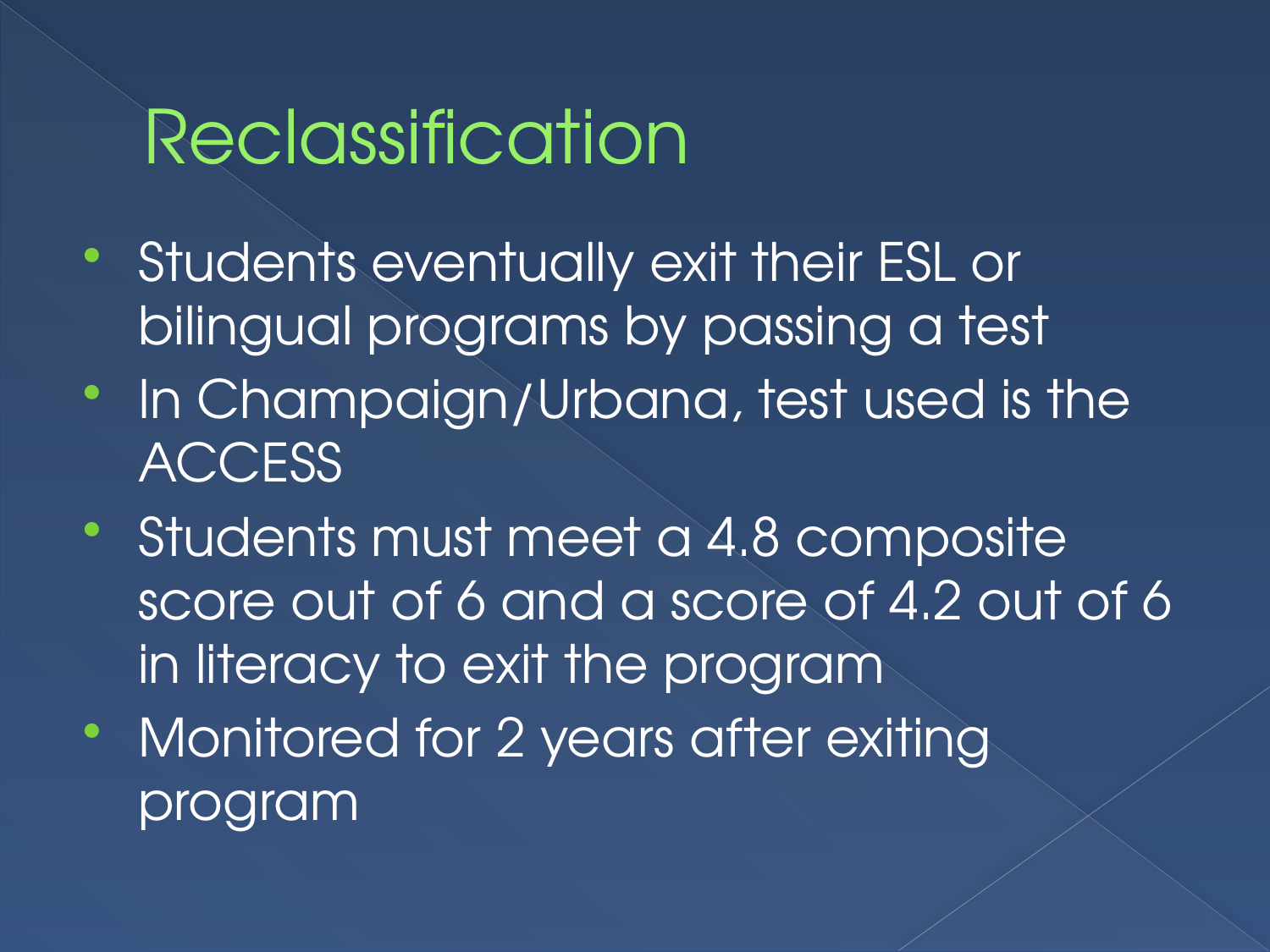

# Reclassification
Students eventually exit their ESL or bilingual programs by passing a test
In Champaign/Urbana, test used is the ACCESS
Students must meet a 4.8 composite score out of 6 and a score of 4.2 out of 6 in literacy to exit the program
Monitored for 2 years after exiting program